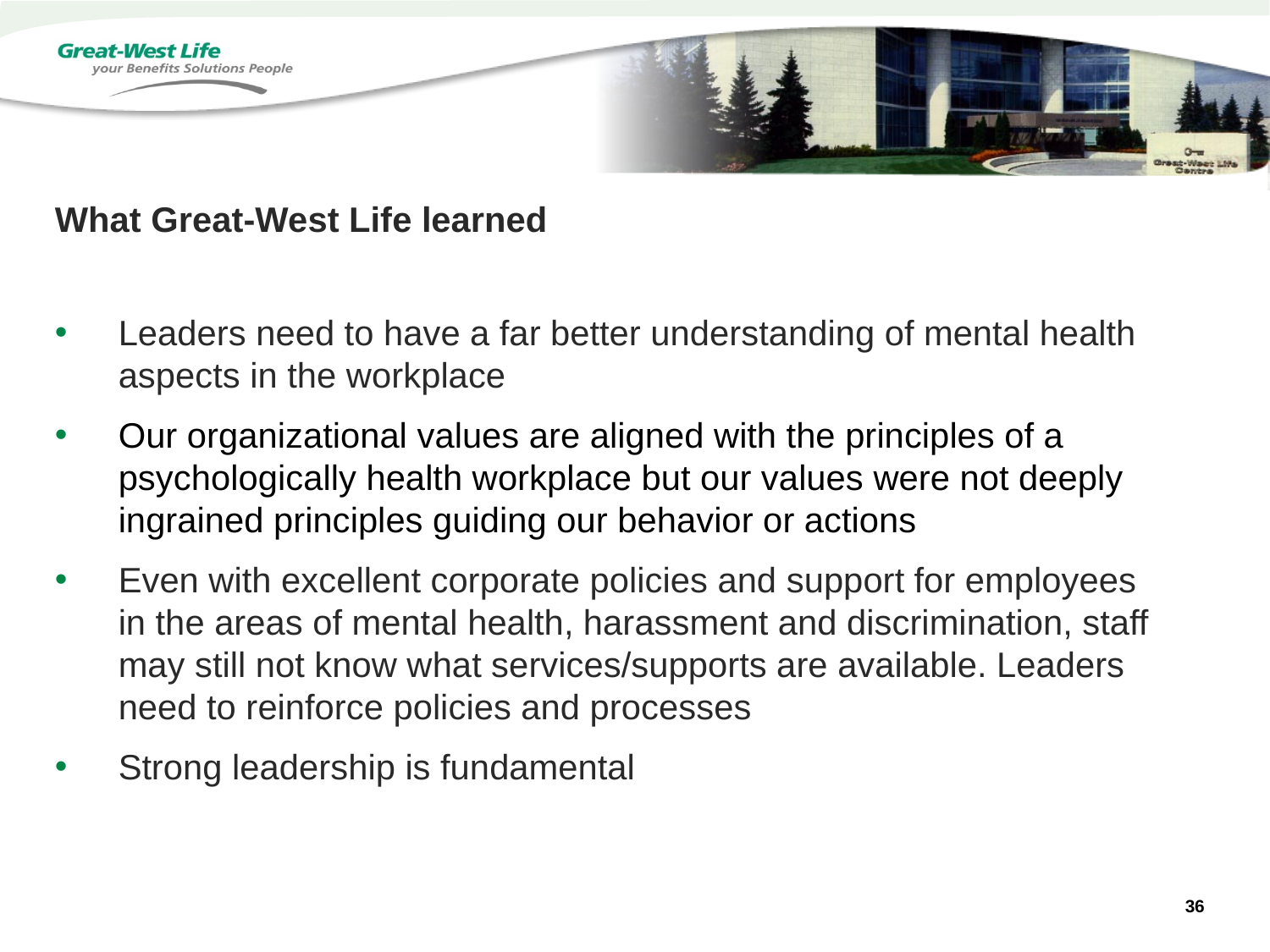

What Great-West Life learned

Leaders need to have a far better understanding of mental health aspects in the workplace
Our organizational values are aligned with the principles of a psychologically health workplace but our values were not deeply ingrained principles guiding our behavior or actions
Even with excellent corporate policies and support for employees in the areas of mental health, harassment and discrimination, staff may still not know what services/supports are available. Leaders need to reinforce policies and processes
Strong leadership is fundamental